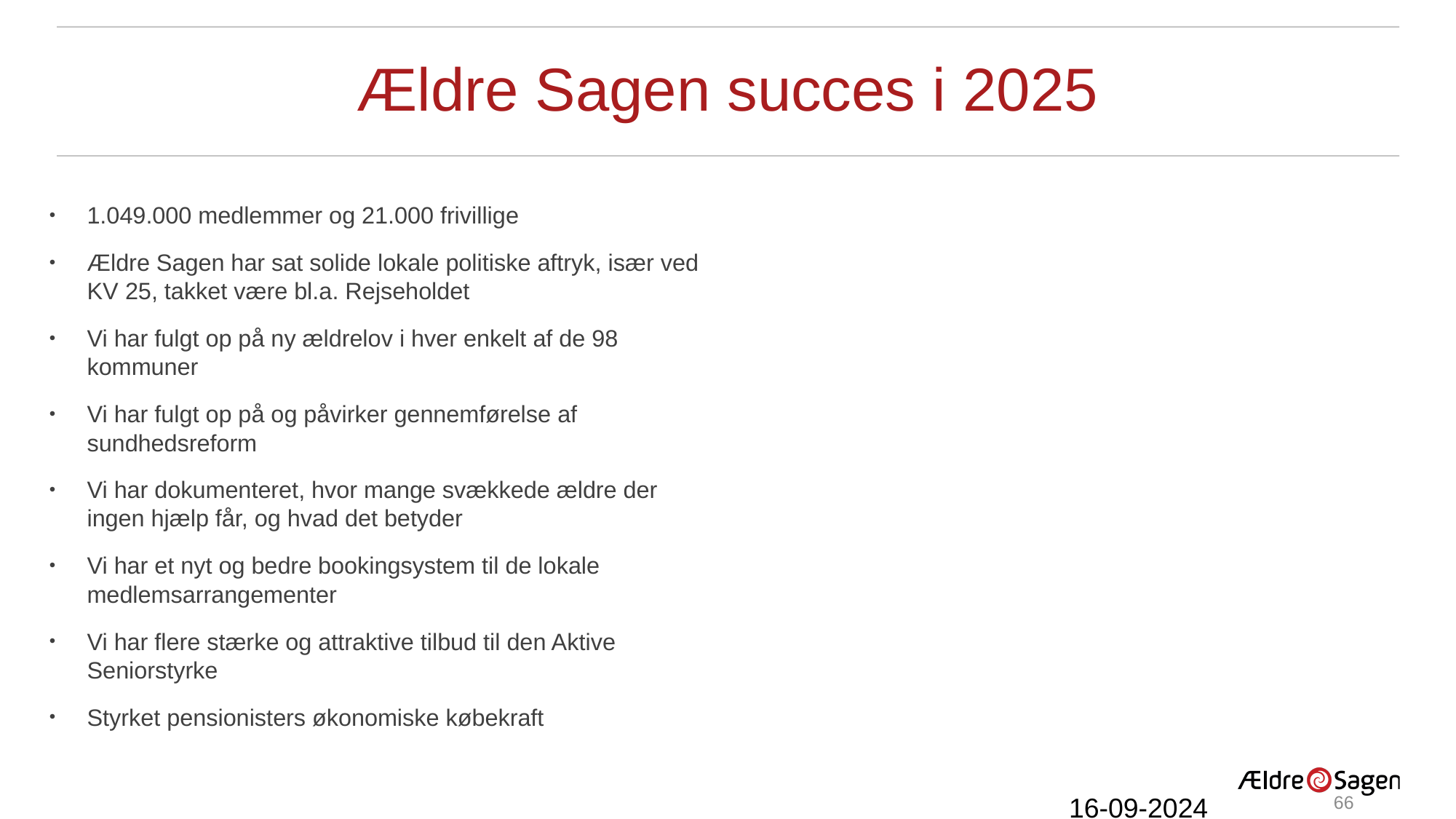

# Ældre Sagen succes i 2025
1.049.000 medlemmer og 21.000 frivillige
Ældre Sagen har sat solide lokale politiske aftryk, især ved KV 25, takket være bl.a. Rejseholdet
Vi har fulgt op på ny ældrelov i hver enkelt af de 98 kommuner
Vi har fulgt op på og påvirker gennemførelse af sundhedsreform
Vi har dokumenteret, hvor mange svækkede ældre der ingen hjælp får, og hvad det betyder
Vi har et nyt og bedre bookingsystem til de lokale medlemsarrangementer
Vi har flere stærke og attraktive tilbud til den Aktive Seniorstyrke
Styrket pensionisters økonomiske købekraft
16-09-2024
66